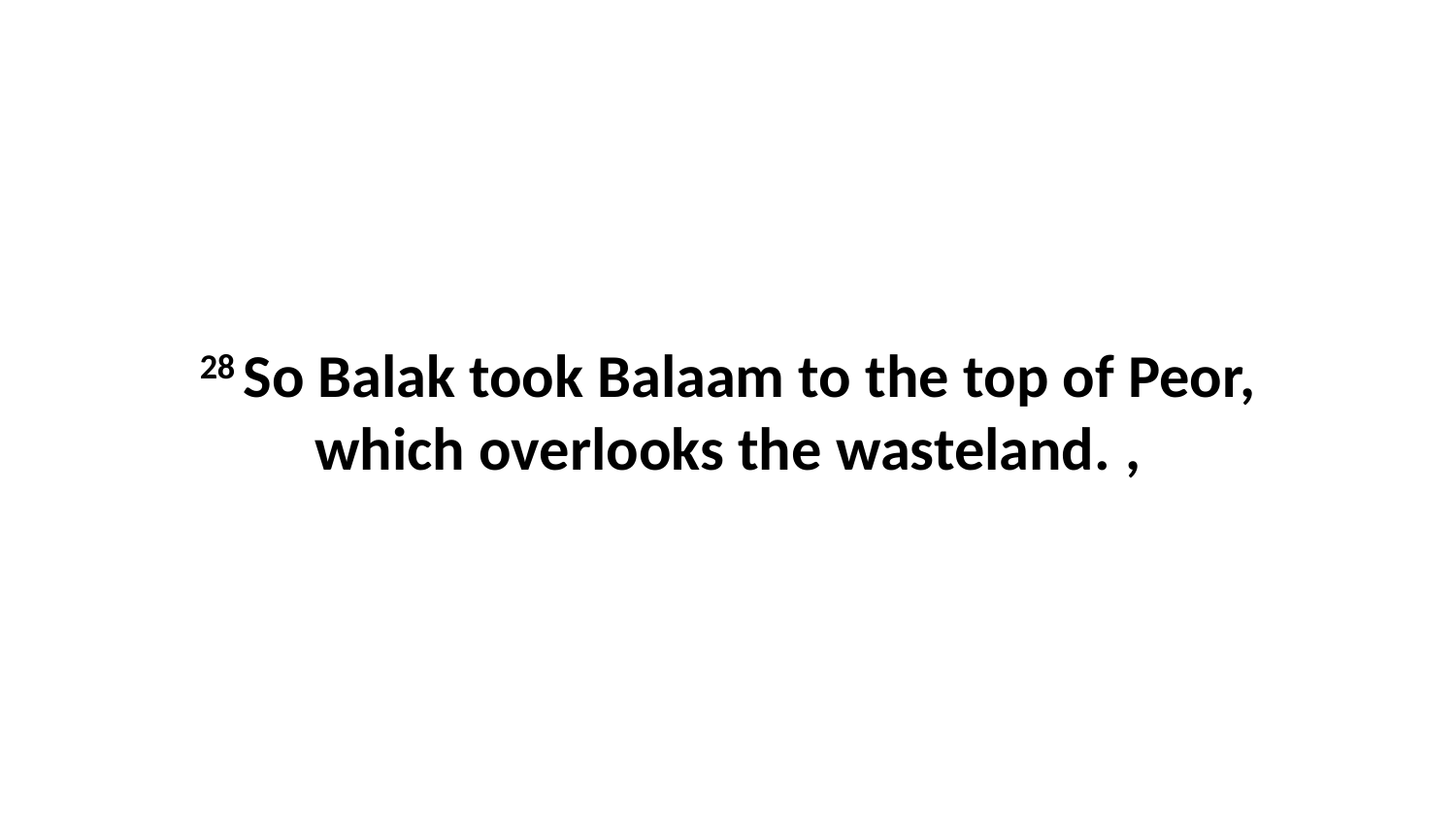

28 So Balak took Balaam to the top of Peor, which overlooks the wasteland. ,